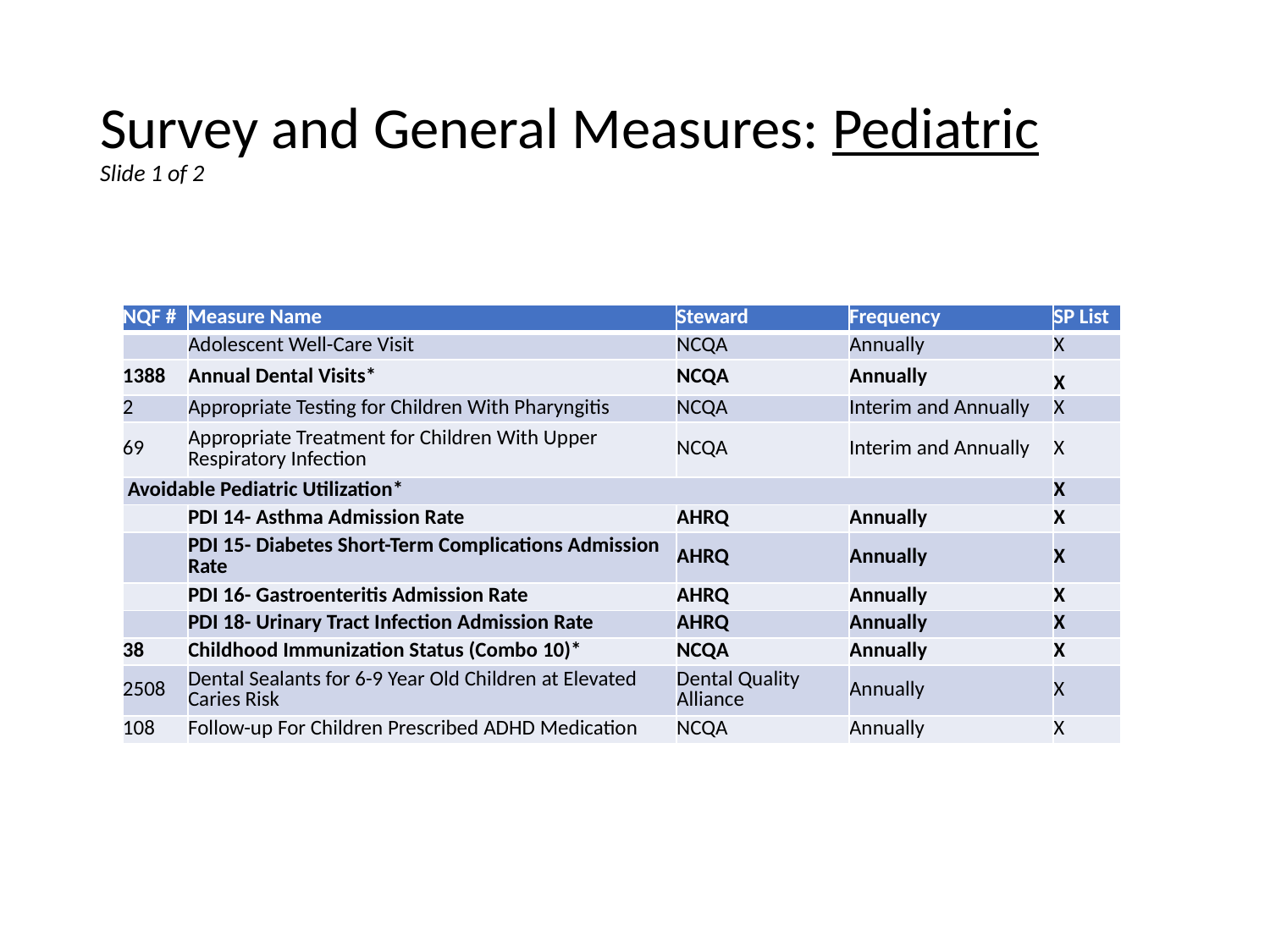

# Survey and General Measures: Pediatric Slide 1 of 2
| NQF # | Measure Name | Steward | Frequency | SP List |
| --- | --- | --- | --- | --- |
|  | Adolescent Well-Care Visit | NCQA | Annually | X |
| 1388 | Annual Dental Visits\* | NCQA | Annually | X |
| 2 | Appropriate Testing for Children With Pharyngitis | NCQA | Interim and Annually | X |
| 69 | Appropriate Treatment for Children With Upper Respiratory Infection | NCQA | Interim and Annually | X |
| Avoidable Pediatric Utilization\* |  |  |  | X |
|  | PDI 14- Asthma Admission Rate | AHRQ | Annually | X |
|  | PDI 15- Diabetes Short-Term Complications Admission Rate | AHRQ | Annually | X |
|  | PDI 16- Gastroenteritis Admission Rate | AHRQ | Annually | X |
|  | PDI 18- Urinary Tract Infection Admission Rate | AHRQ | Annually | X |
| 38 | Childhood Immunization Status (Combo 10)\* | NCQA | Annually | X |
| 2508 | Dental Sealants for 6-9 Year Old Children at Elevated Caries Risk | Dental Quality Alliance | Annually | X |
| 108 | Follow-up For Children Prescribed ADHD Medication | NCQA | Annually | X |